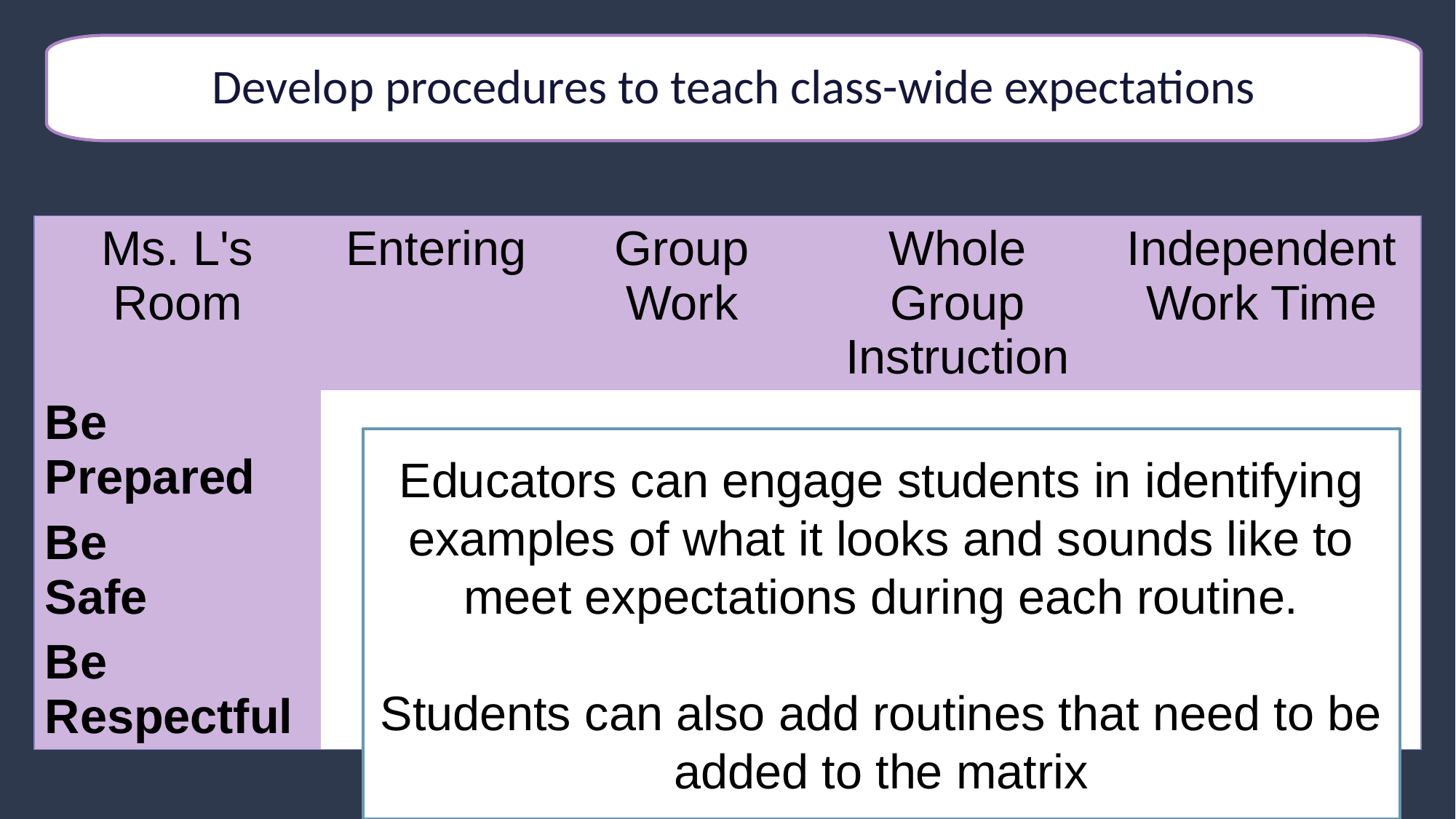

Develop procedures to teach class-wide expectations
| Ms. L's Room | Entering | Group Work | Whole Group Instruction | Independent Work Time |
| --- | --- | --- | --- | --- |
| Be Prepared |  |  |  |  |
| Be Safe |  |  |  |  |
| Be Respectful |  |  |  |  |
Educators can engage students in identifying examples of what it looks and sounds like to meet expectations during each routine.

Students can also add routines that need to be added to the matrix